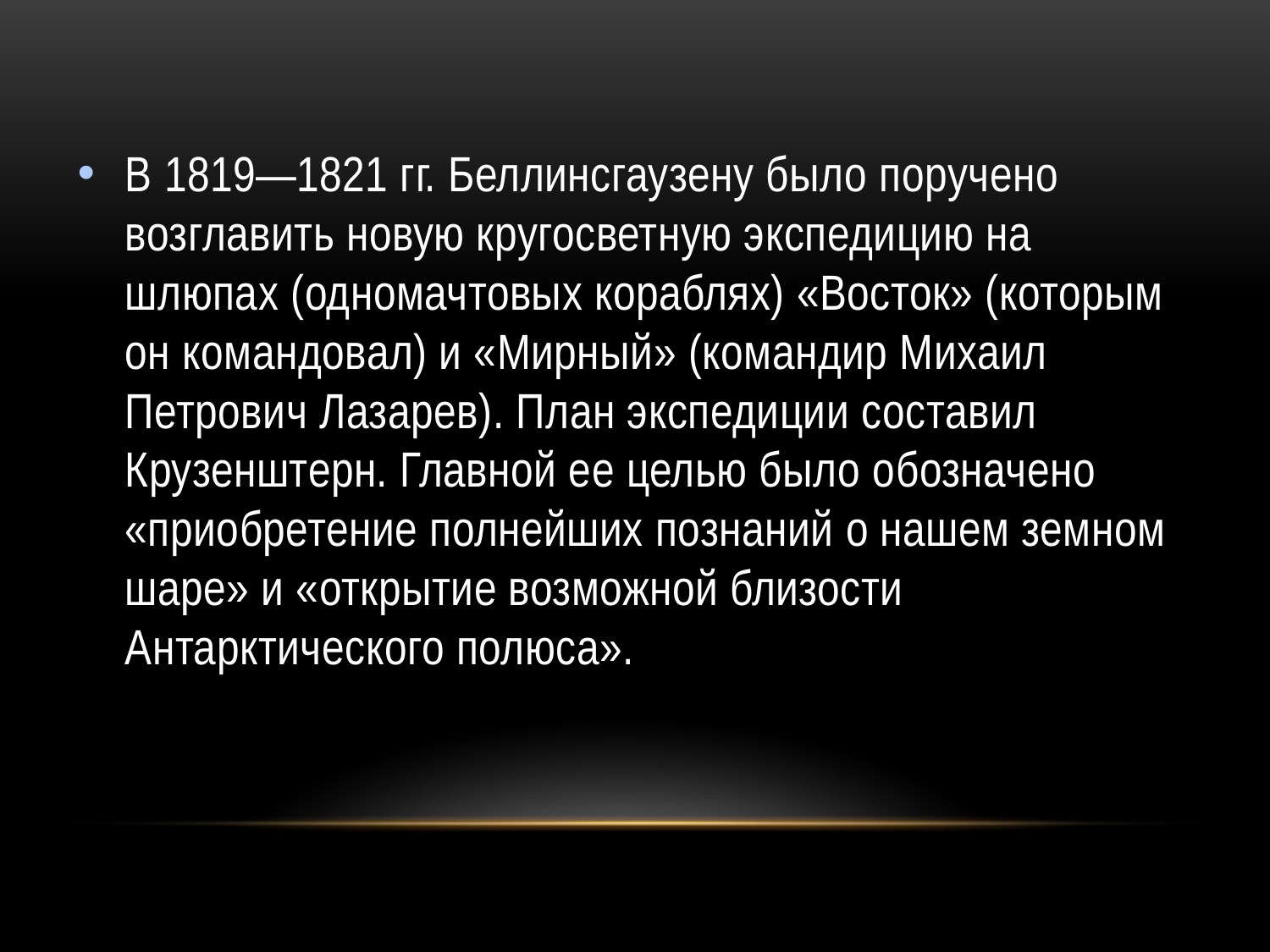

#
В 1819—1821 гг. Беллинсгаузену было поручено возглавить новую кругосветную экспедицию на шлюпах (одномачтовых кораблях) «Восток» (которым он командовал) и «Мирный» (командир Михаил Петрович Лазарев). План экспедиции составил Крузенштерн. Главной ее целью было обозначено «приобретение полнейших познаний о нашем земном шаре» и «открытие возможной близости Антарктического полюса».